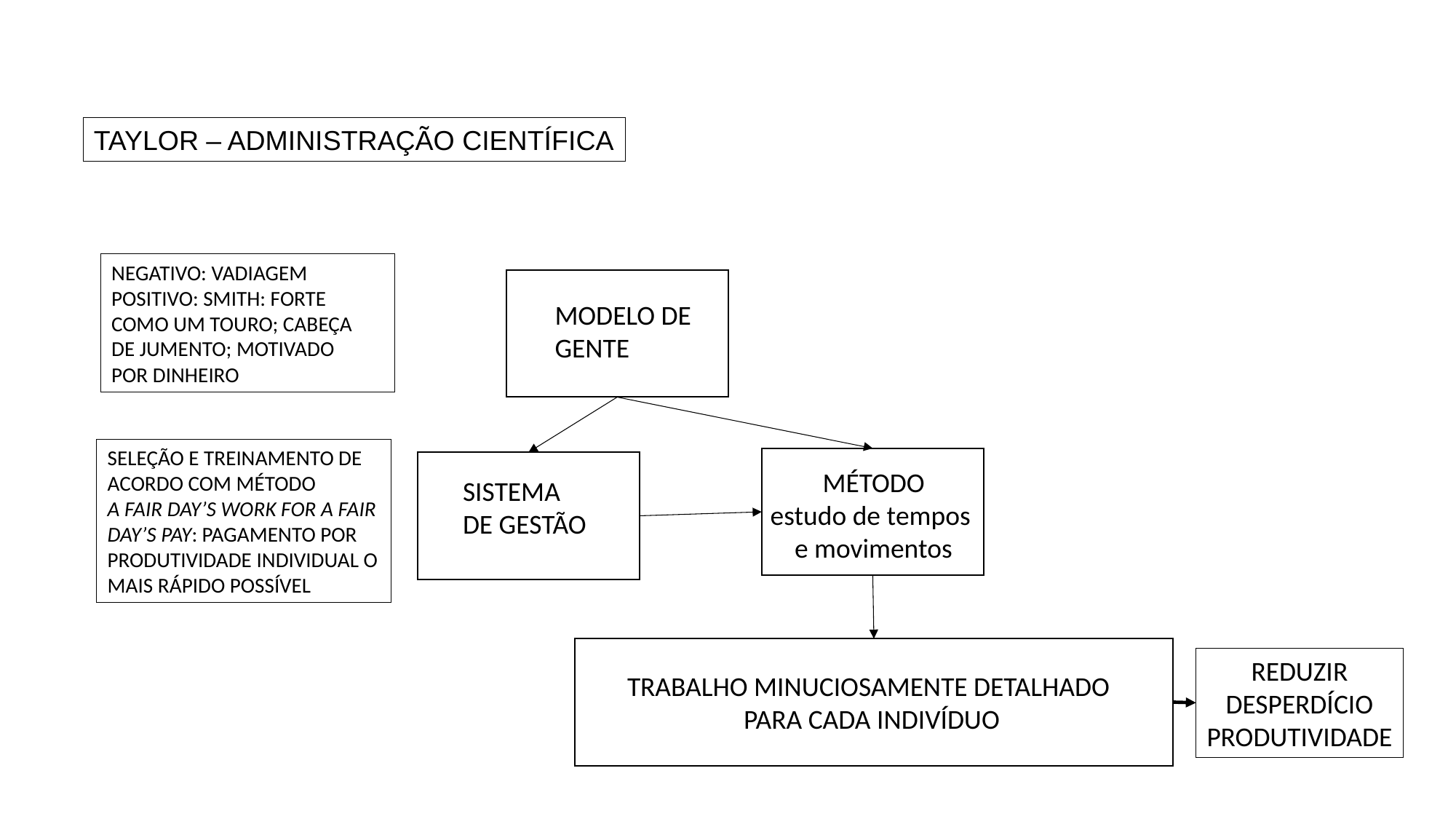

TAYLOR – ADMINISTRAÇÃO CIENTÍFICA
NEGATIVO: VADIAGEM
POSITIVO: SMITH: FORTE COMO UM TOURO; CABEÇA
DE JUMENTO; MOTIVADO
POR DINHEIRO

MODELO DE
GENTE
SELEÇÃO E TREINAMENTO DE ACORDO COM MÉTODO
A FAIR DAY’S WORK FOR A FAIR DAY’S PAY: PAGAMENTO POR PRODUTIVIDADE INDIVIDUAL O MAIS RÁPIDO POSSÍVEL

MÉTODO
estudo de tempos
e movimentos
SISTEMA
DE GESTÃO

REDUZIR
DESPERDÍCIO
PRODUTIVIDADE
TRABALHO MINUCIOSAMENTE DETALHADO
PARA CADA INDIVÍDUO